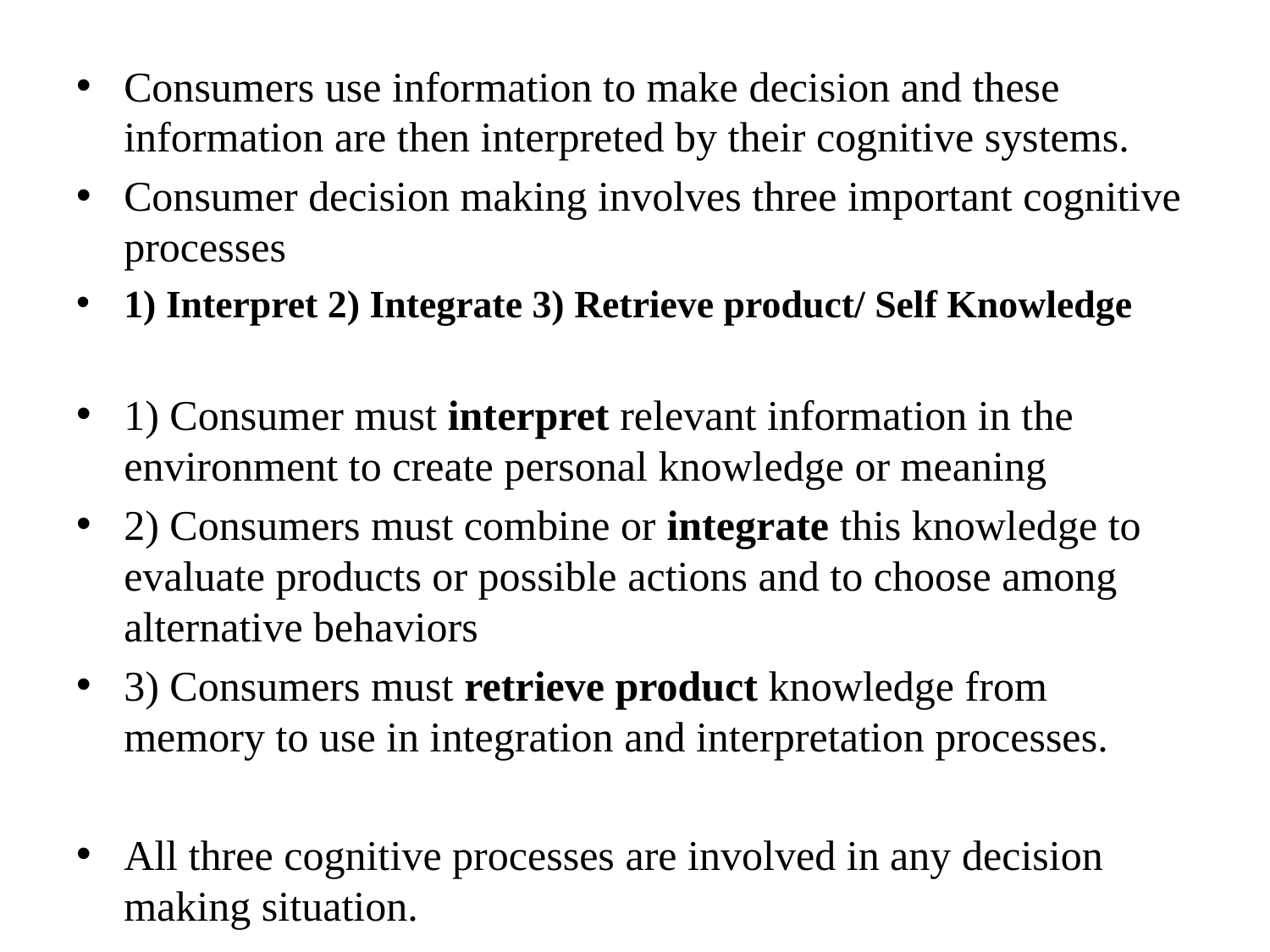

Consumers use information to make decision and these information are then interpreted by their cognitive systems.
Consumer decision making involves three important cognitive processes
1) Interpret 2) Integrate 3) Retrieve product/ Self Knowledge

1) Consumer must interpret relevant information in the environment to create personal knowledge or meaning
2) Consumers must combine or integrate this knowledge to evaluate products or possible actions and to choose among alternative behaviors
3) Consumers must retrieve product knowledge from memory to use in integration and interpretation processes.

All three cognitive processes are involved in any decision making situation.